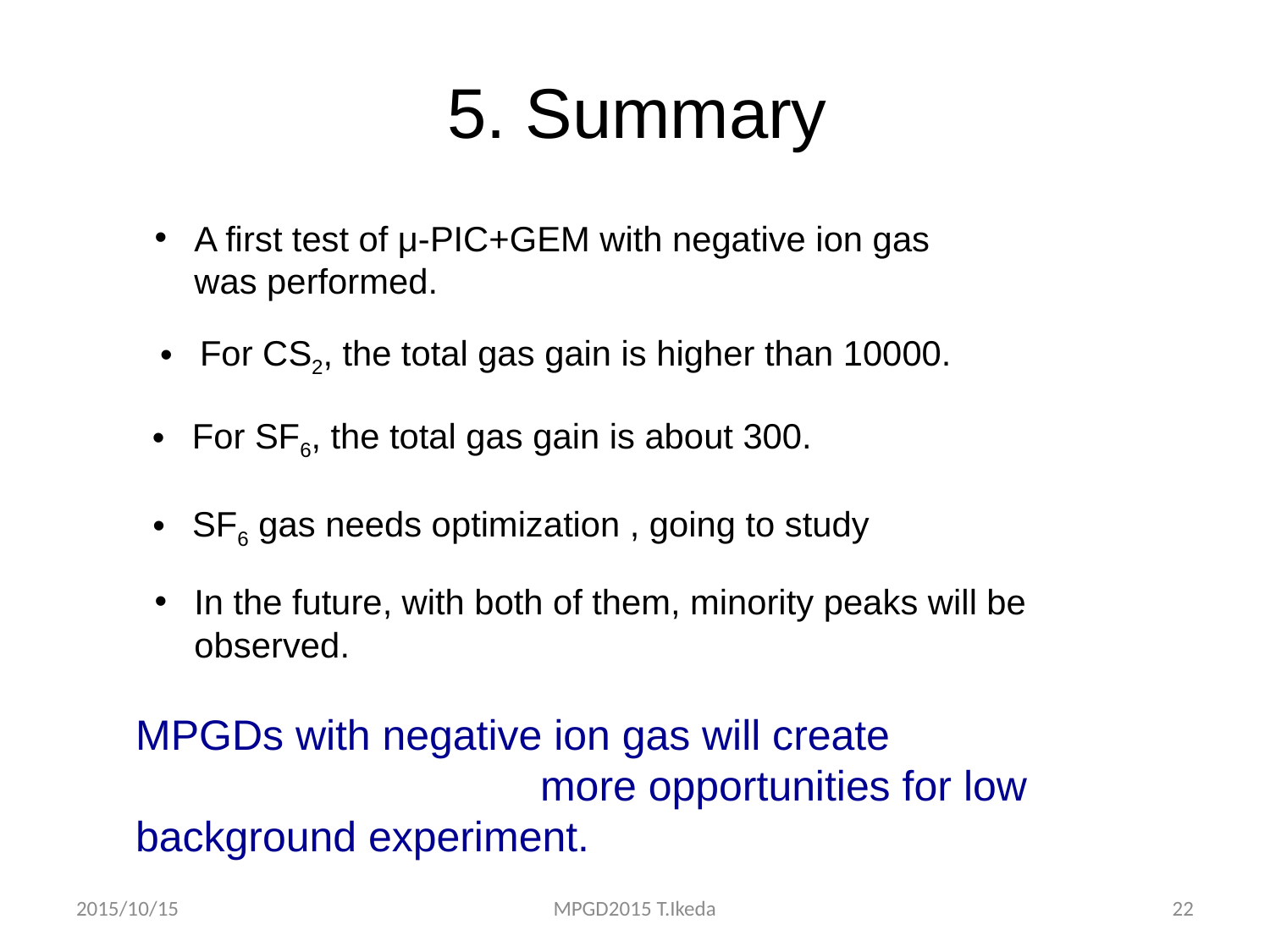

5. Summary
A first test of μ-PIC+GEM with negative ion gas was performed.
For CS2, the total gas gain is higher than 10000.
For SF6, the total gas gain is about 300.
SF6 gas needs optimization , going to study
In the future, with both of them, minority peaks will be  observed.
MPGDs with negative ion gas will create      			      	  more opportunities for low background experiment.
2015/10/15
MPGD2015 T.Ikeda
22